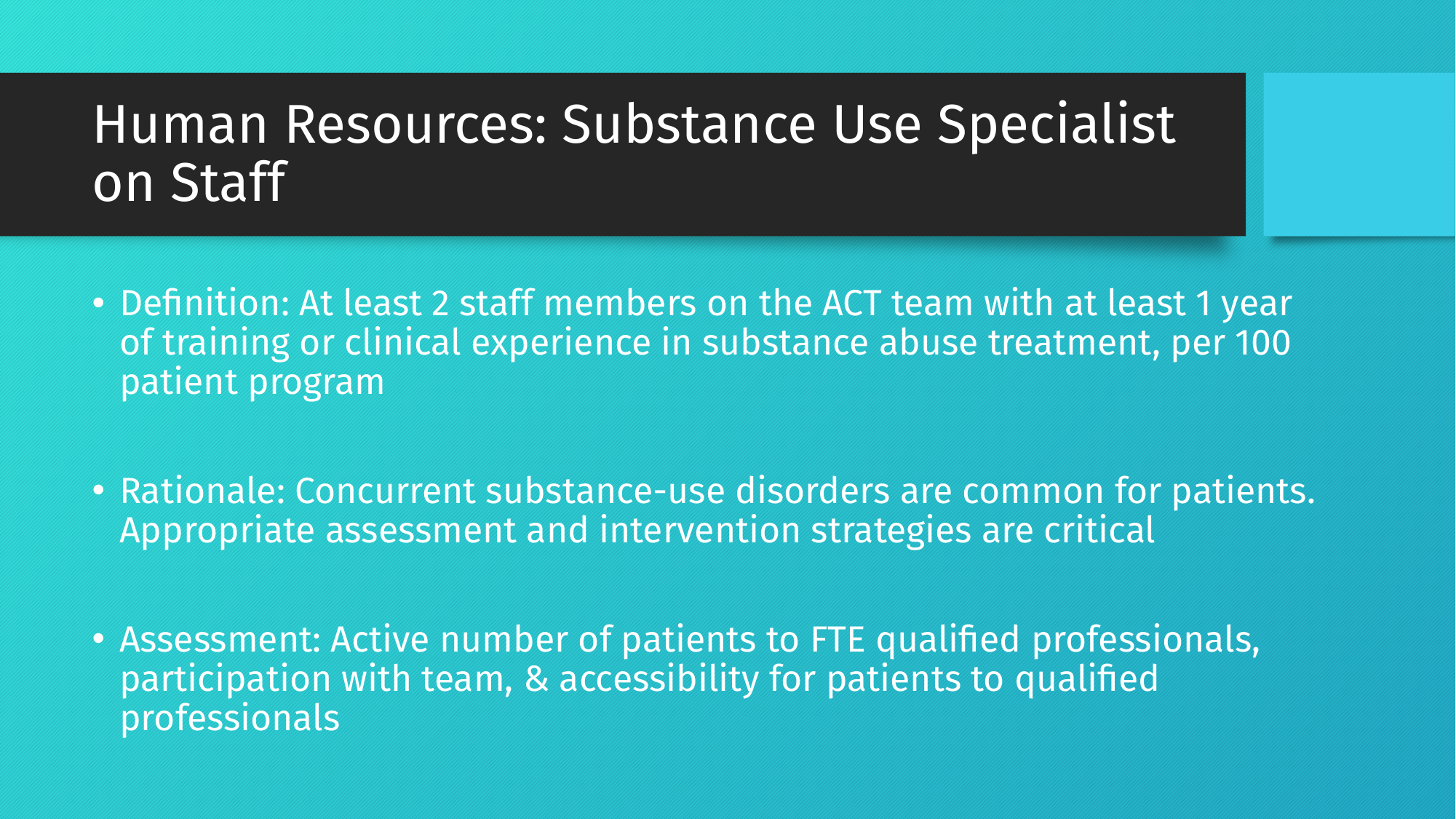

# Human Resources: Substance Use Specialist on Staff
Definition: At least 2 staff members on the ACT team with at least 1 year of training or clinical experience in substance abuse treatment, per 100 patient program

Rationale: Concurrent substance-use disorders are common for patients. Appropriate assessment and intervention strategies are critical

Assessment: Active number of patients to FTE qualified professionals, participation with team, & accessibility for patients to qualified professionals